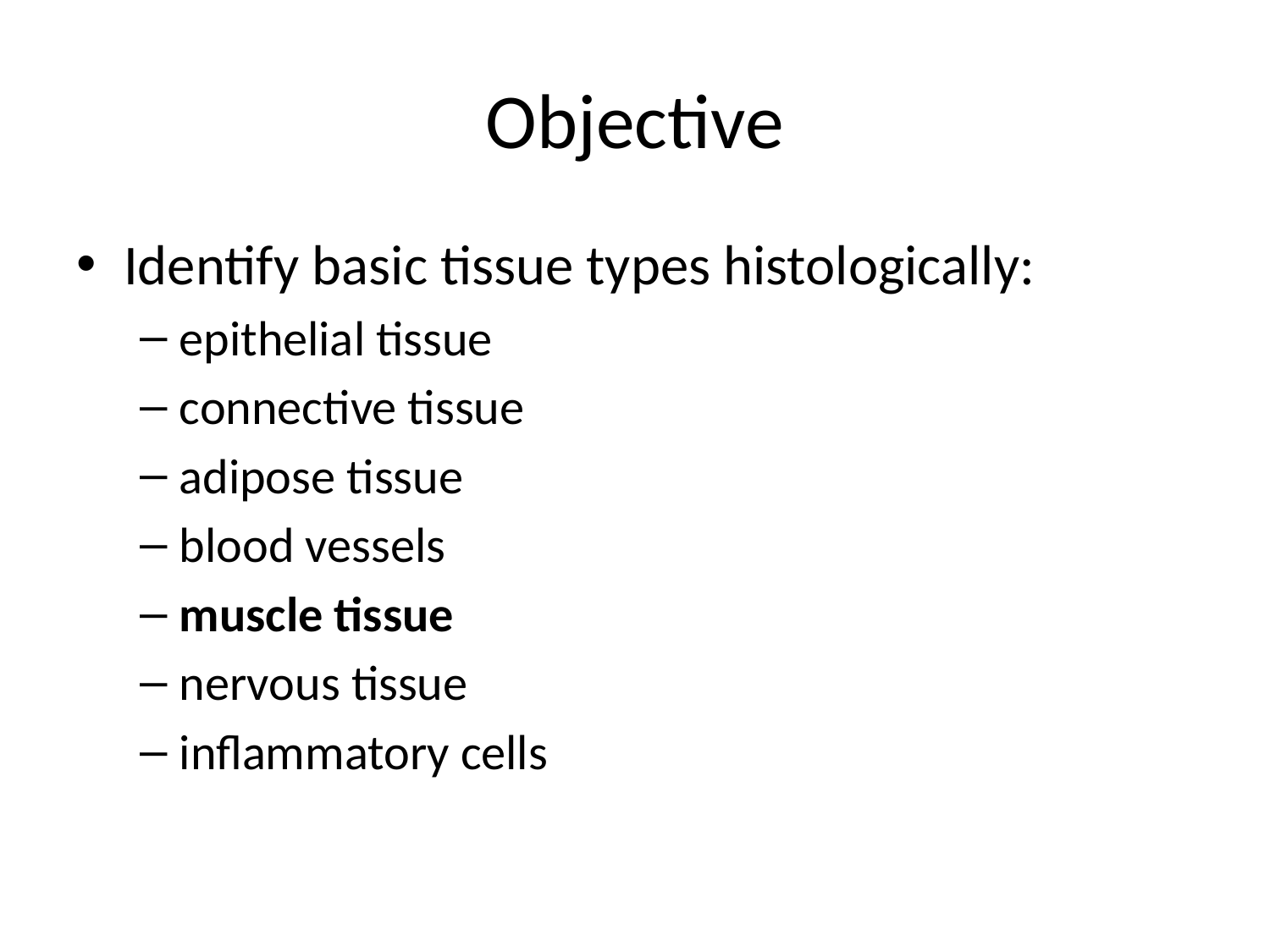

# Objective
Identify basic tissue types histologically:
epithelial tissue
connective tissue
adipose tissue
blood vessels
muscle tissue
nervous tissue
inflammatory cells